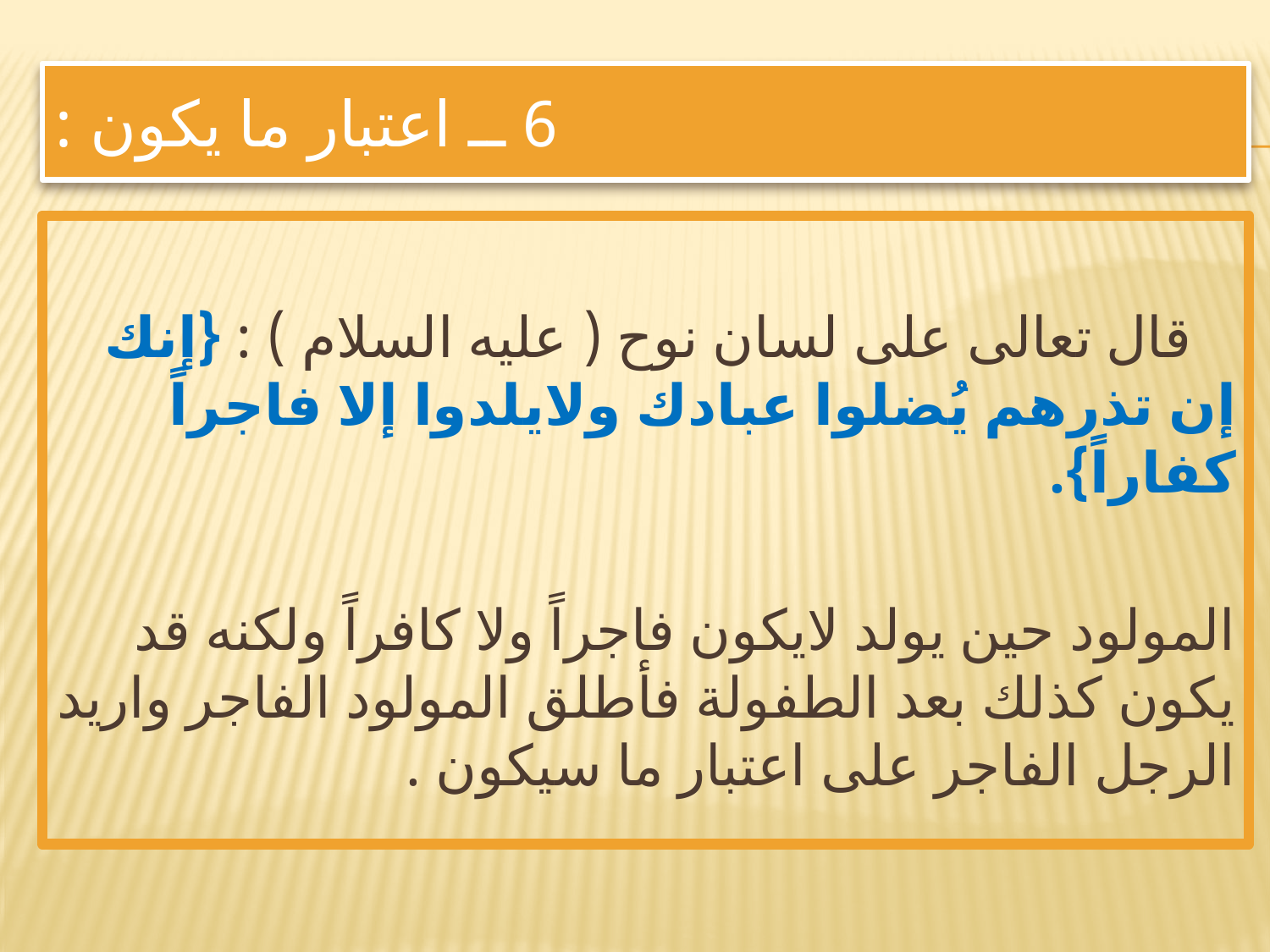

# 6 ــ اعتبار ما يكون :

   قال تعالى على لسان نوح ( عليه السلام ) : {إنك إن تذرهم يُضلوا عبادك ولايلدوا إلا فاجراً كفاراً}.

المولود حين يولد لايكون فاجراً ولا كافراً ولكنه قد يكون كذلك بعد الطفولة فأطلق المولود الفاجر واريد الرجل الفاجر على اعتبار ما سيكون .